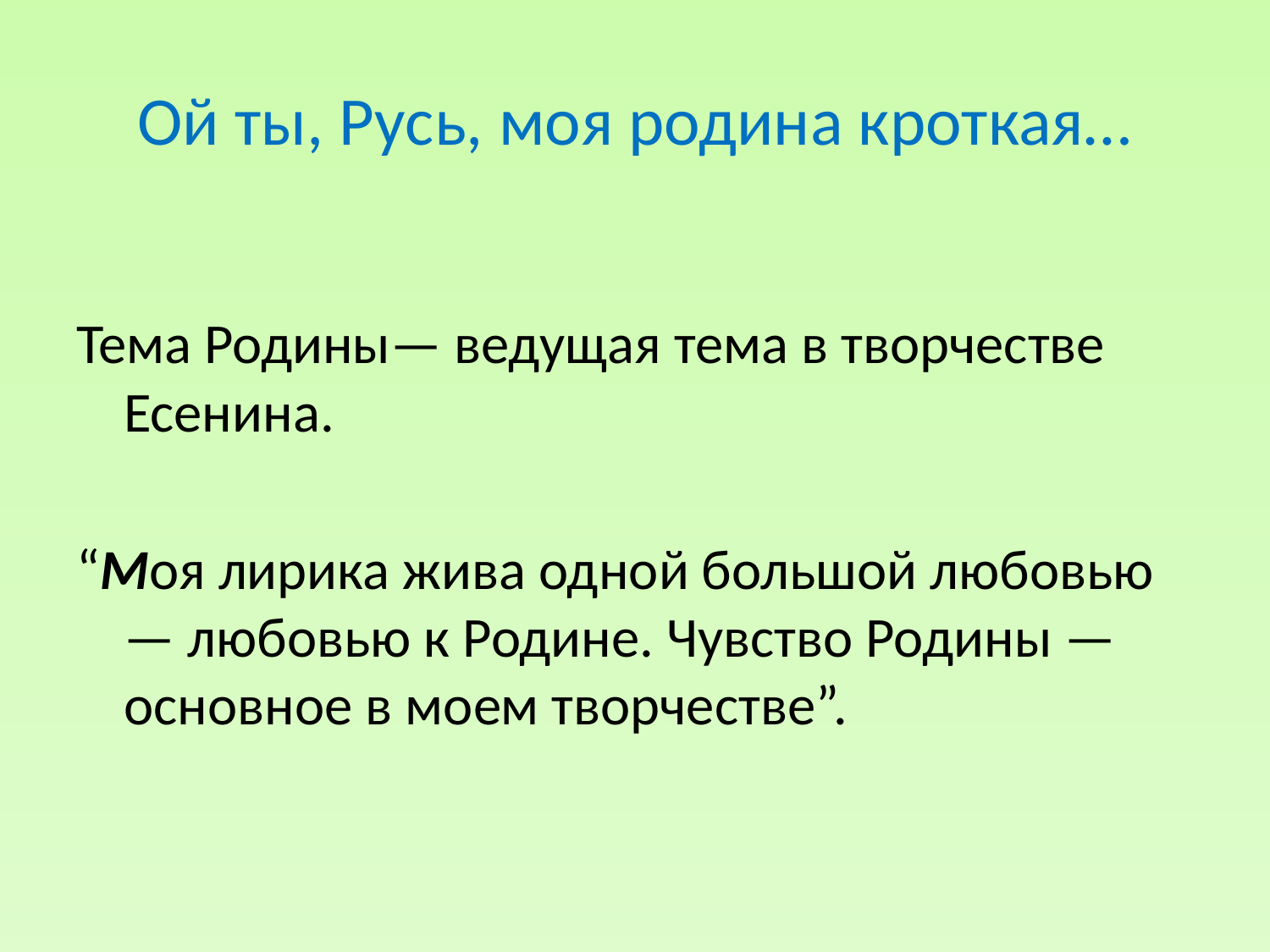

# Ой ты, Русь, моя родина кроткая…

Тема Родины— ведущая тема в творчестве Есенина.

“Моя лирика жива одной большой любовью — любовью к Родине. Чувство Родины — основное в моем творчестве”.